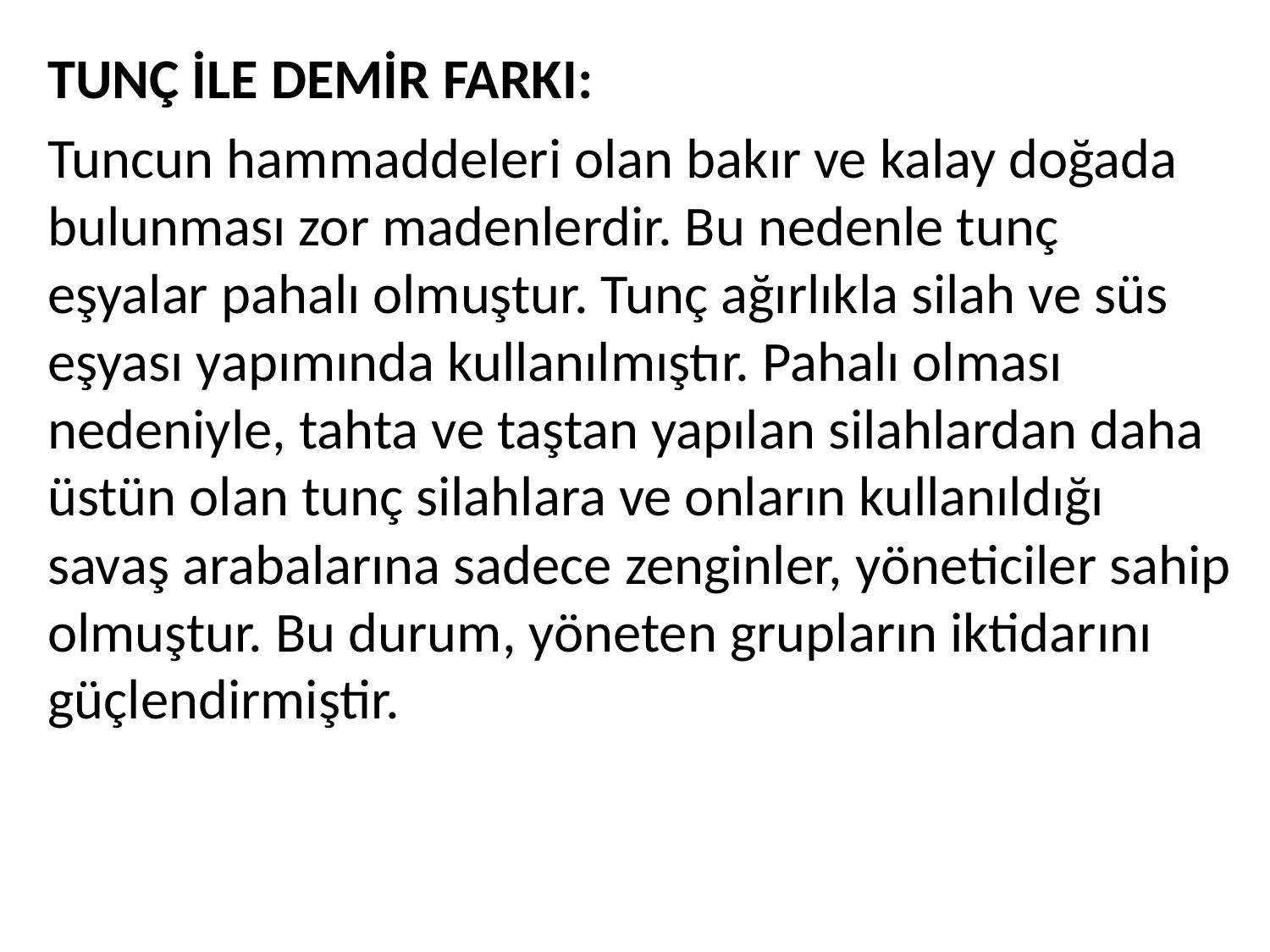

TUNÇ İLE DEMİR FARKI:
Tuncun hammaddeleri olan bakır ve kalay doğada bulunması zor madenlerdir. Bu nedenle tunç eşyalar pahalı olmuştur. Tunç ağırlıkla silah ve süs eşyası yapımında kullanılmıştır. Pahalı olması nedeniyle, tahta ve taştan yapılan silahlardan daha üstün olan tunç silahlara ve onların kullanıldığı savaş arabalarına sadece zenginler, yöneticiler sahip olmuştur. Bu durum, yöneten grupların iktidarını güçlendirmiştir.